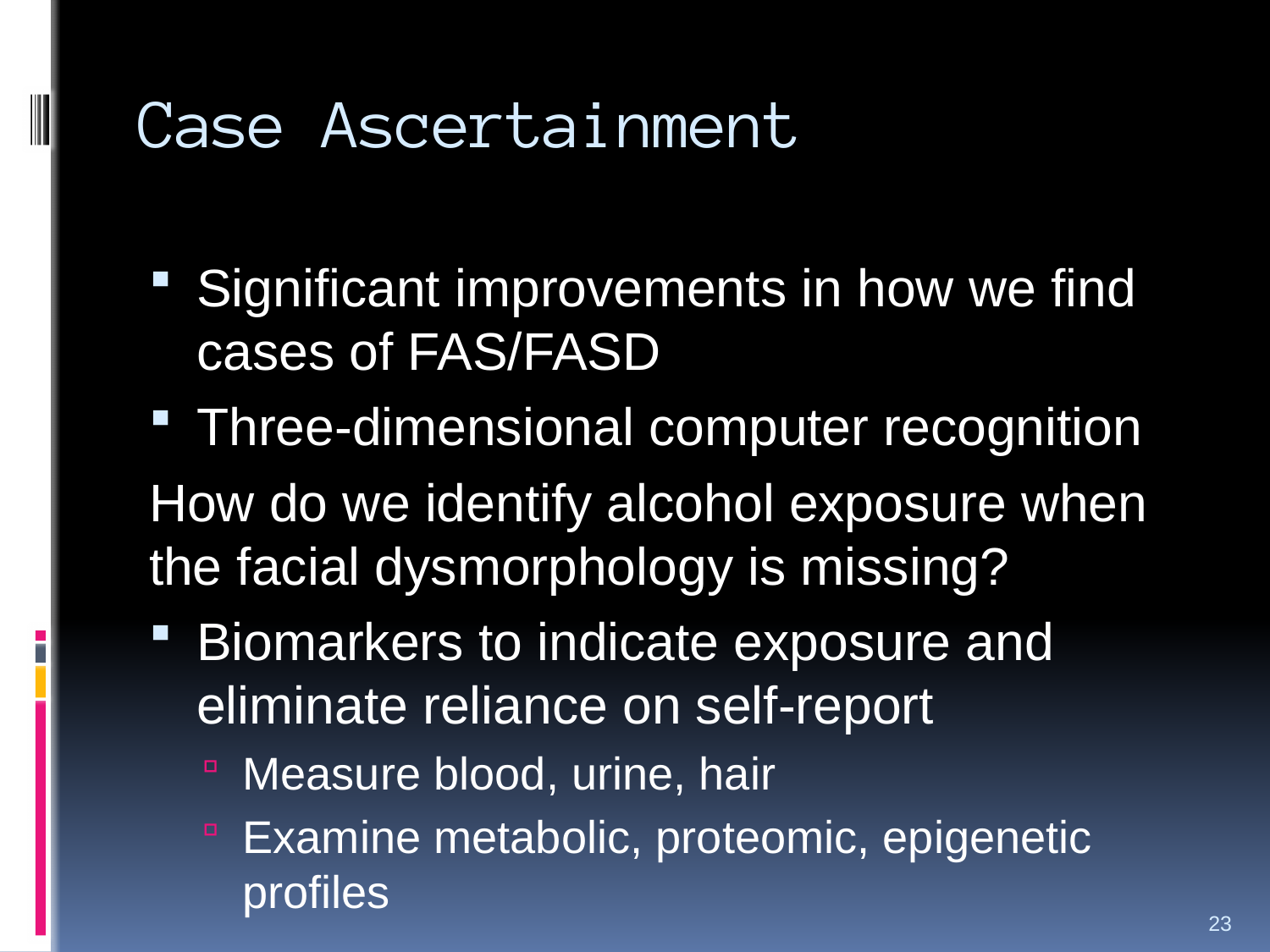

# Case Ascertainment
Significant improvements in how we find cases of FAS/FASD
Three-dimensional computer recognition
How do we identify alcohol exposure when the facial dysmorphology is missing?
Biomarkers to indicate exposure and eliminate reliance on self-report
Measure blood, urine, hair
Examine metabolic, proteomic, epigenetic profiles

23